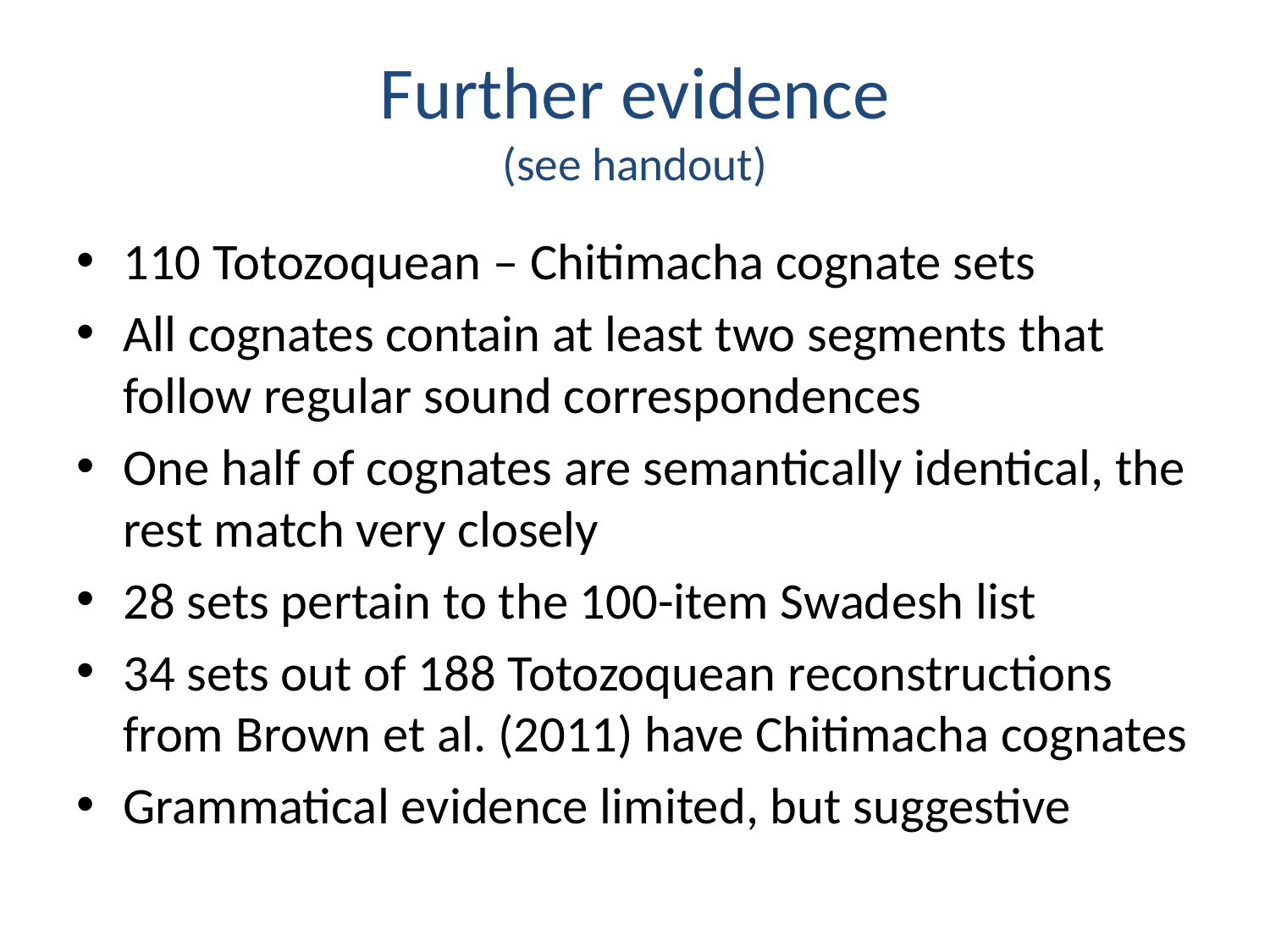

# Further evidence (see handout)
110 Totozoquean – Chitimacha cognate sets
All cognates contain at least two segments that follow regular sound correspondences
One half of cognates are semantically identical, the rest match very closely
28 sets pertain to the 100-item Swadesh list
34 sets out of 188 Totozoquean reconstructions from Brown et al. (2011) have Chitimacha cognates
Grammatical evidence limited, but suggestive